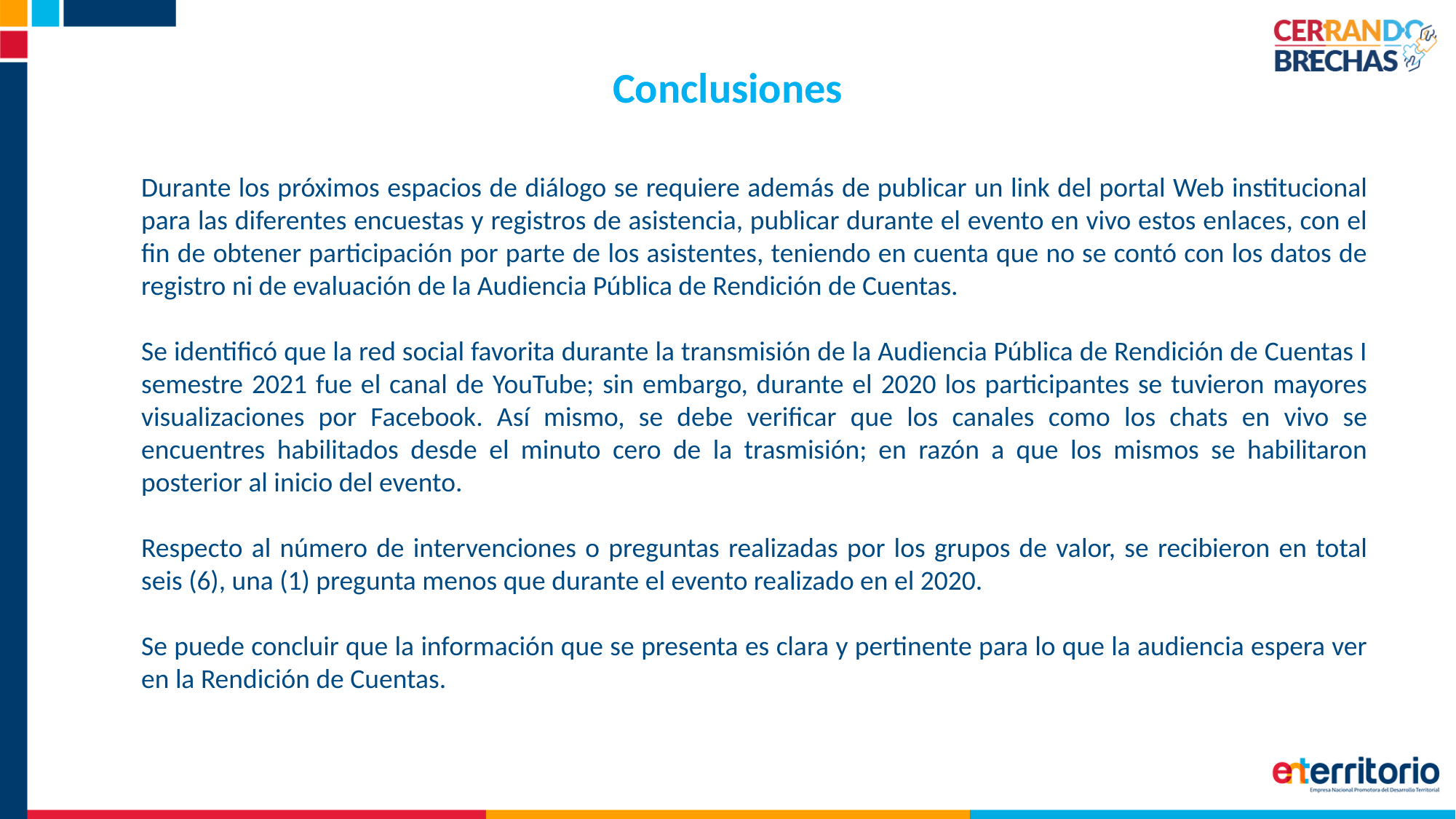

Conclusiones
Durante los próximos espacios de diálogo se requiere además de publicar un link del portal Web institucional para las diferentes encuestas y registros de asistencia, publicar durante el evento en vivo estos enlaces, con el fin de obtener participación por parte de los asistentes, teniendo en cuenta que no se contó con los datos de registro ni de evaluación de la Audiencia Pública de Rendición de Cuentas.

Se identificó que la red social favorita durante la transmisión de la Audiencia Pública de Rendición de Cuentas I semestre 2021 fue el canal de YouTube; sin embargo, durante el 2020 los participantes se tuvieron mayores visualizaciones por Facebook. Así mismo, se debe verificar que los canales como los chats en vivo se encuentres habilitados desde el minuto cero de la trasmisión; en razón a que los mismos se habilitaron posterior al inicio del evento.

Respecto al número de intervenciones o preguntas realizadas por los grupos de valor, se recibieron en total seis (6), una (1) pregunta menos que durante el evento realizado en el 2020.

Se puede concluir que la información que se presenta es clara y pertinente para lo que la audiencia espera ver en la Rendición de Cuentas.